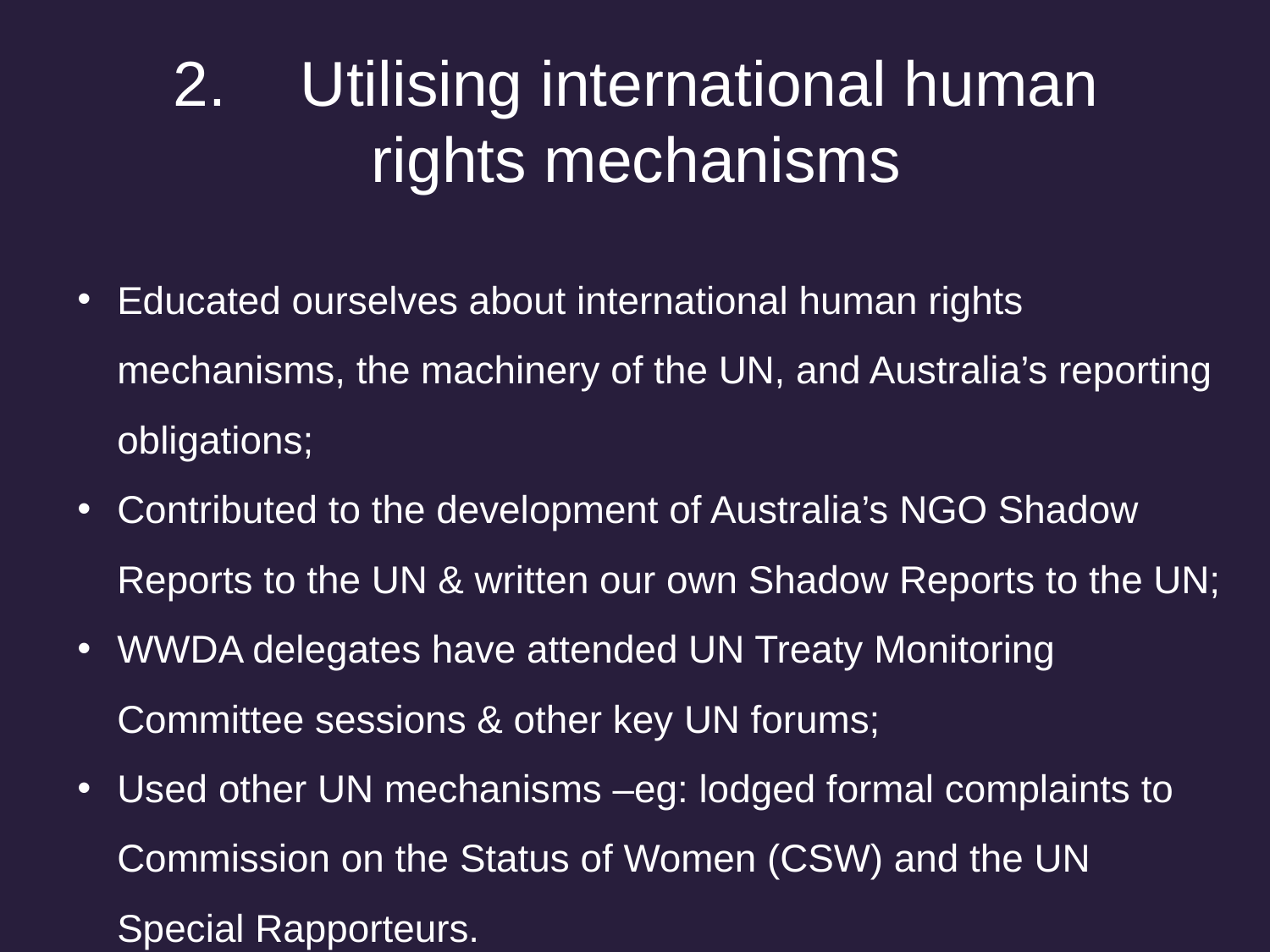

2.	Utilising international human
rights mechanisms
Educated ourselves about international human rights mechanisms, the machinery of the UN, and Australia’s reporting obligations;
Contributed to the development of Australia’s NGO Shadow Reports to the UN & written our own Shadow Reports to the UN;
WWDA delegates have attended UN Treaty Monitoring Committee sessions & other key UN forums;
Used other UN mechanisms –eg: lodged formal complaints to Commission on the Status of Women (CSW) and the UN Special Rapporteurs.